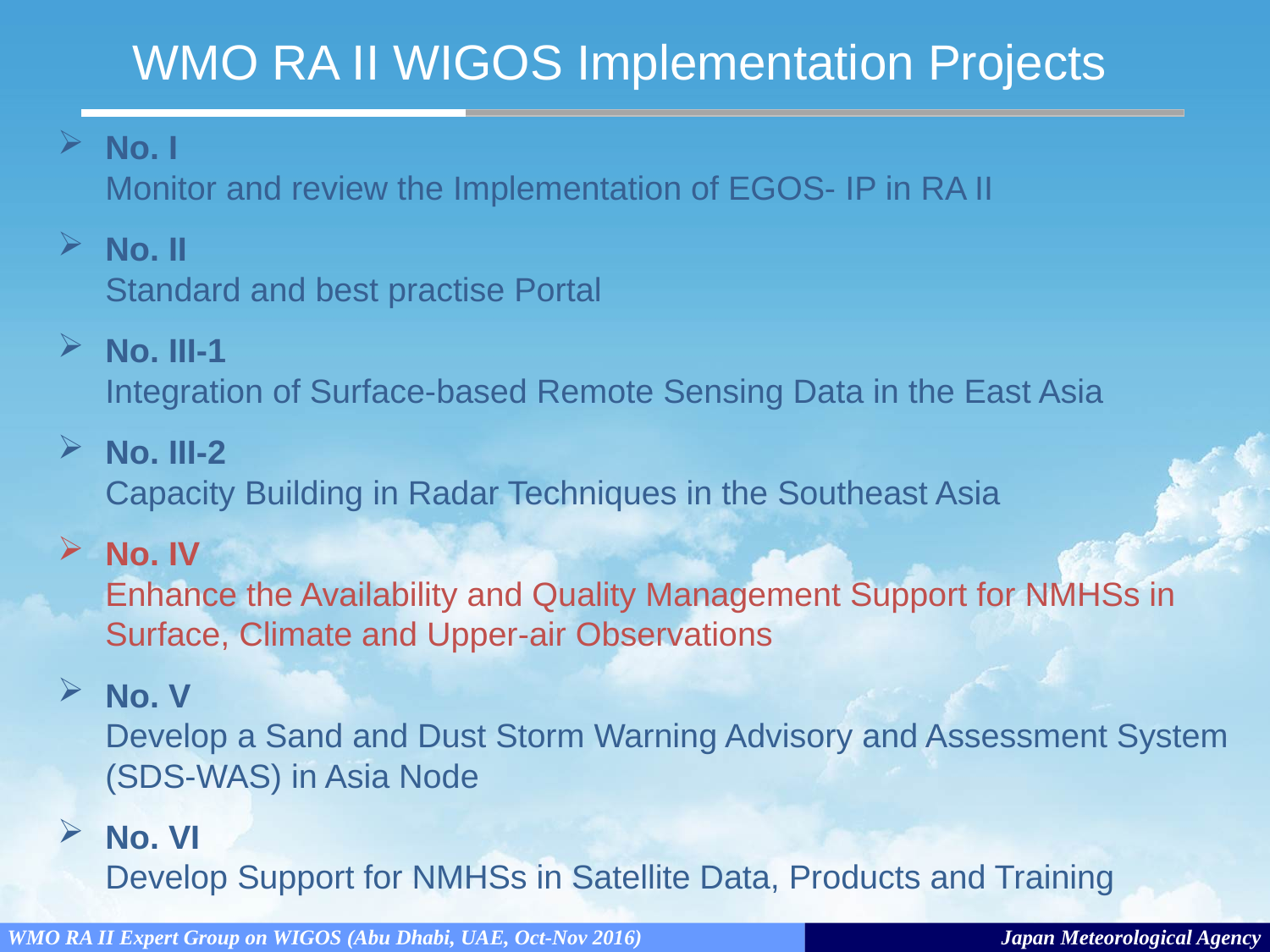

WMO RA II WIGOS Implementation Projects
No. I
Monitor and review the Implementation of EGOS- IP in RA II
No. II
Standard and best practise Portal
No. III-1
Integration of Surface-based Remote Sensing Data in the East Asia
No. III-2
Capacity Building in Radar Techniques in the Southeast Asia
No. IV
Enhance the Availability and Quality Management Support for NMHSs in Surface, Climate and Upper-air Observations
No. V
Develop a Sand and Dust Storm Warning Advisory and Assessment System (SDS-WAS) in Asia Node
No. VI
Develop Support for NMHSs in Satellite Data, Products and Training